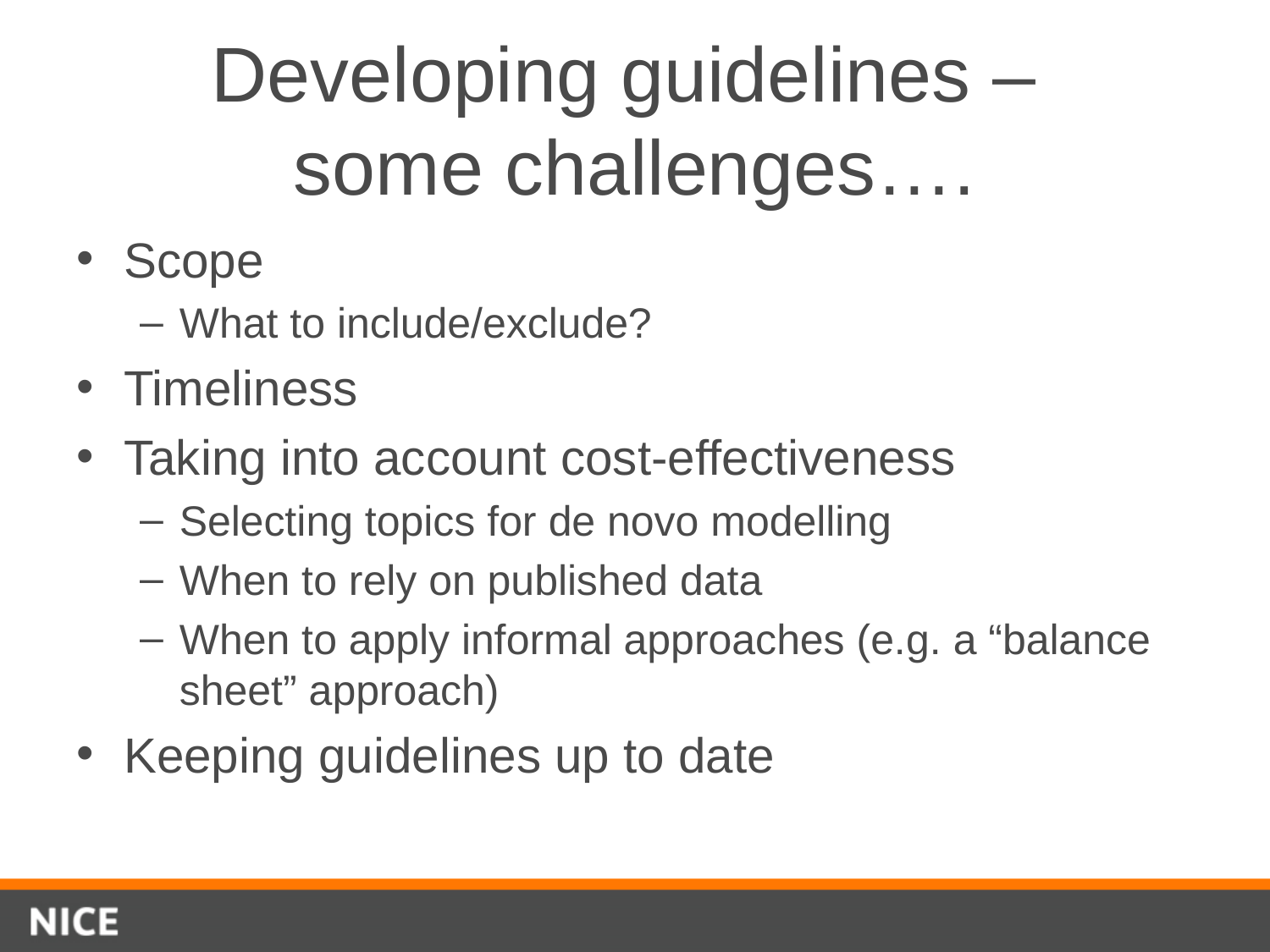

# Developing guidelines – some challenges….
Scope
What to include/exclude?
Timeliness
Taking into account cost-effectiveness
Selecting topics for de novo modelling
When to rely on published data
When to apply informal approaches (e.g. a “balance sheet” approach)
Keeping guidelines up to date